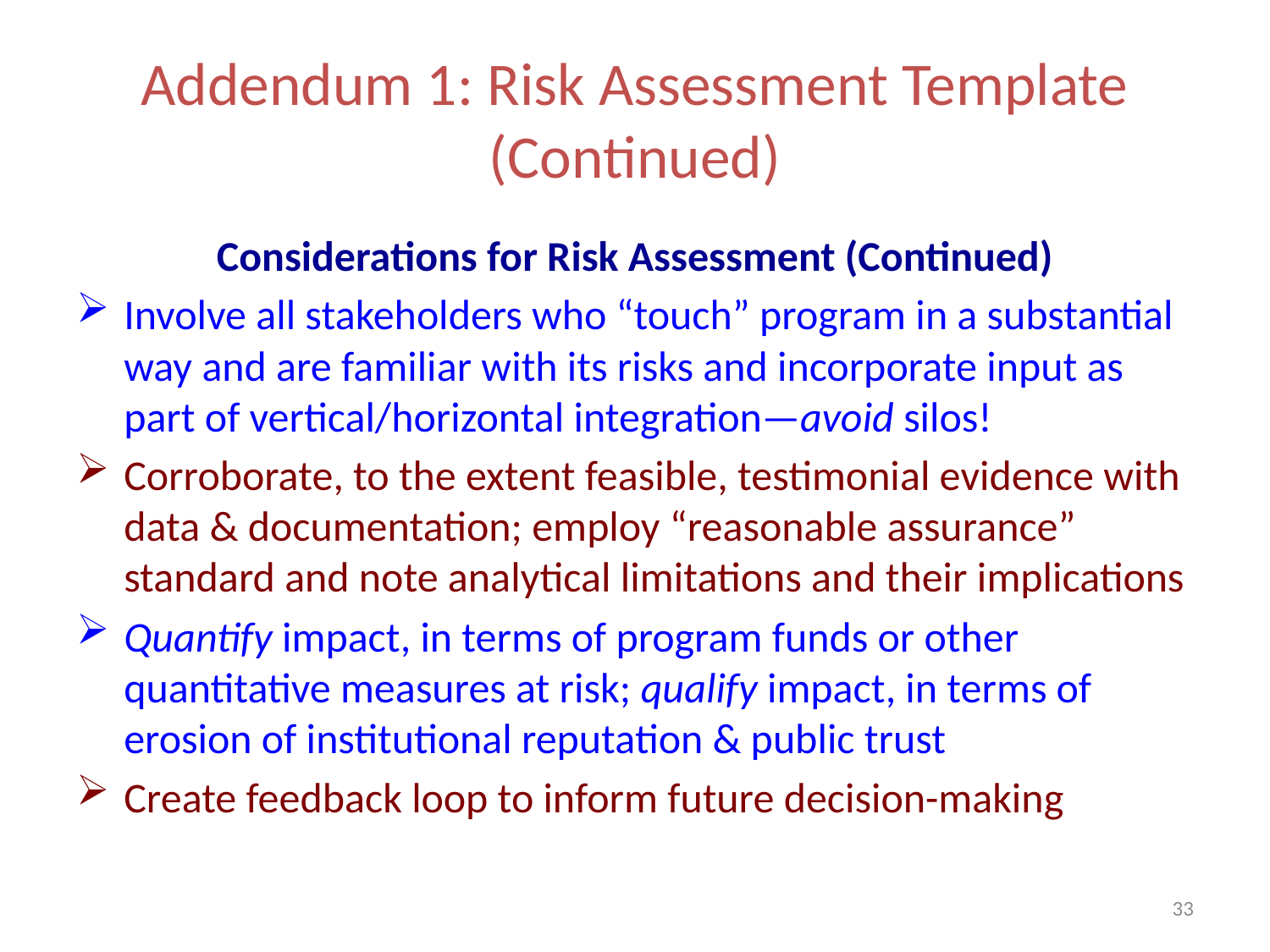

# Addendum 1: Risk Assessment Template (Continued)
Considerations for Risk Assessment (Continued)
Involve all stakeholders who “touch” program in a substantial way and are familiar with its risks and incorporate input as part of vertical/horizontal integration—avoid silos!
Corroborate, to the extent feasible, testimonial evidence with data & documentation; employ “reasonable assurance” standard and note analytical limitations and their implications
Quantify impact, in terms of program funds or other quantitative measures at risk; qualify impact, in terms of erosion of institutional reputation & public trust
Create feedback loop to inform future decision-making
33